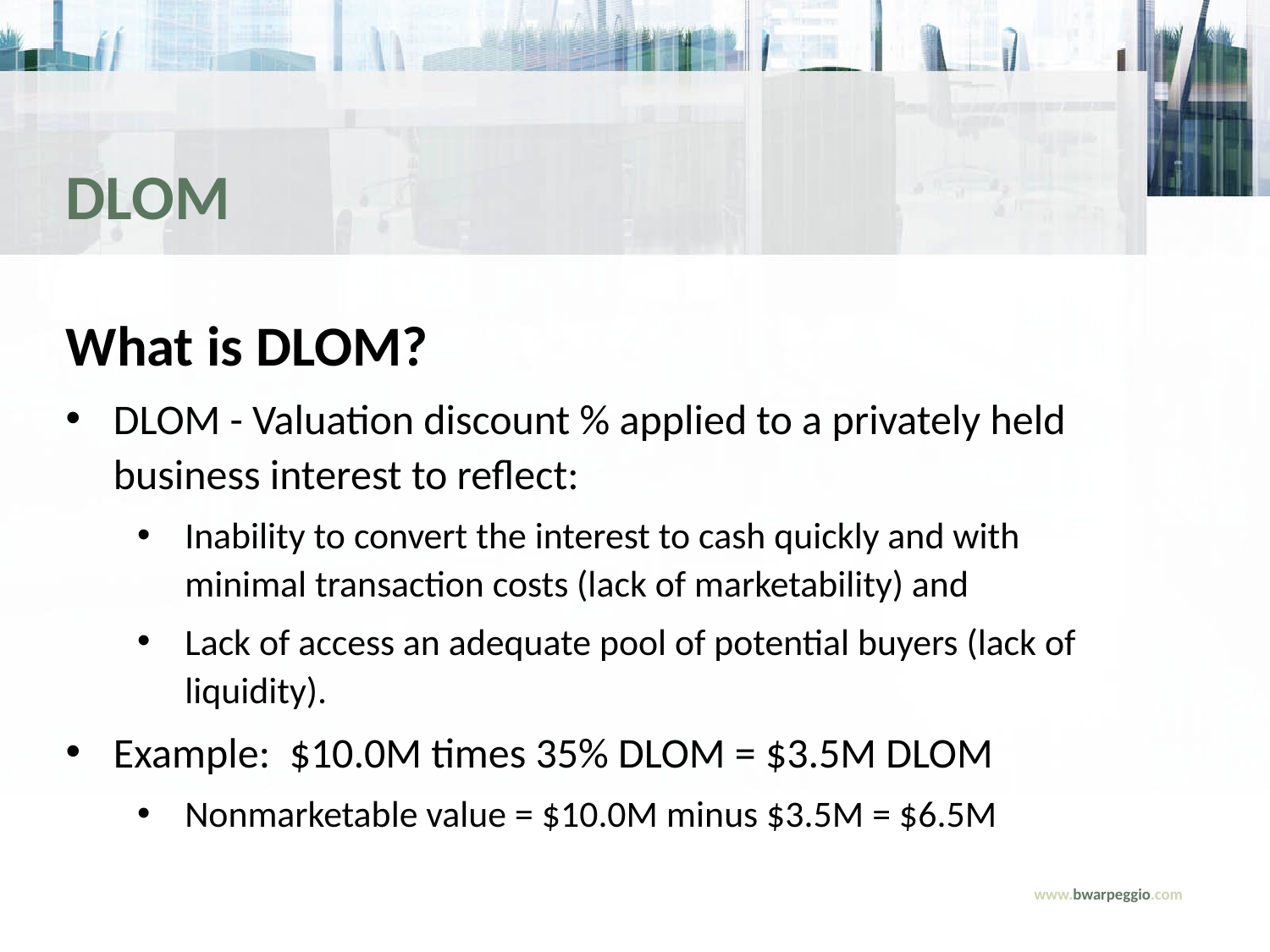

DLOM
What is DLOM?
DLOM - Valuation discount % applied to a privately held business interest to reflect:
Inability to convert the interest to cash quickly and with minimal transaction costs (lack of marketability) and
Lack of access an adequate pool of potential buyers (lack of liquidity).
Example:  $10.0M times 35% DLOM = $3.5M DLOM
Nonmarketable value = $10.0M minus $3.5M = $6.5M